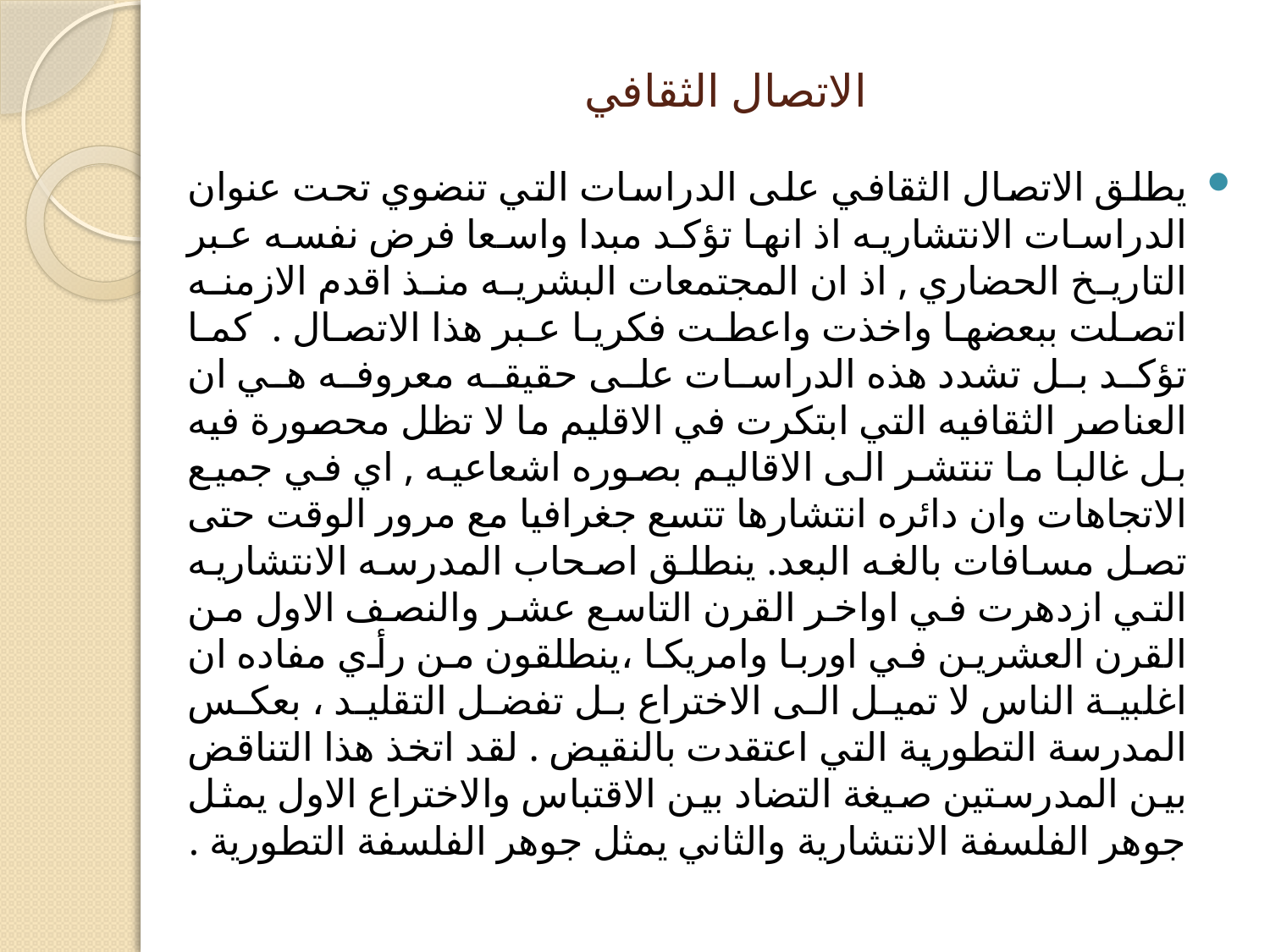

# الاتصال الثقافي
يطلق الاتصال الثقافي على الدراسات التي تنضوي تحت عنوان الدراسات الانتشاريه اذ انها تؤكد مبدا واسعا فرض نفسه عبر التاريخ الحضاري , اذ ان المجتمعات البشريه منذ اقدم الازمنه اتصلت ببعضها واخذت واعطت فكريا عبر هذا الاتصال .  كما تؤكد بل تشدد هذه الدراسات على حقيقه معروفه هي ان العناصر الثقافيه التي ابتكرت في الاقليم ما لا تظل محصورة فيه بل غالبا ما تنتشر الى الاقاليم بصوره اشعاعيه , اي في جميع الاتجاهات وان دائره انتشارها تتسع جغرافيا مع مرور الوقت حتى تصل مسافات بالغه البعد. ينطلق اصحاب المدرسه الانتشاريه التي ازدهرت في اواخر القرن التاسع عشر والنصف الاول من القرن العشرين في اوربا وامريكا ،ينطلقون من رأي مفاده ان اغلبية الناس لا تميل الى الاختراع بل تفضل التقليد ، بعكس المدرسة التطورية التي اعتقدت بالنقيض . لقد اتخذ هذا التناقض بين المدرستين صيغة التضاد بين الاقتباس والاختراع الاول يمثل جوهر الفلسفة الانتشارية والثاني يمثل جوهر الفلسفة التطورية .